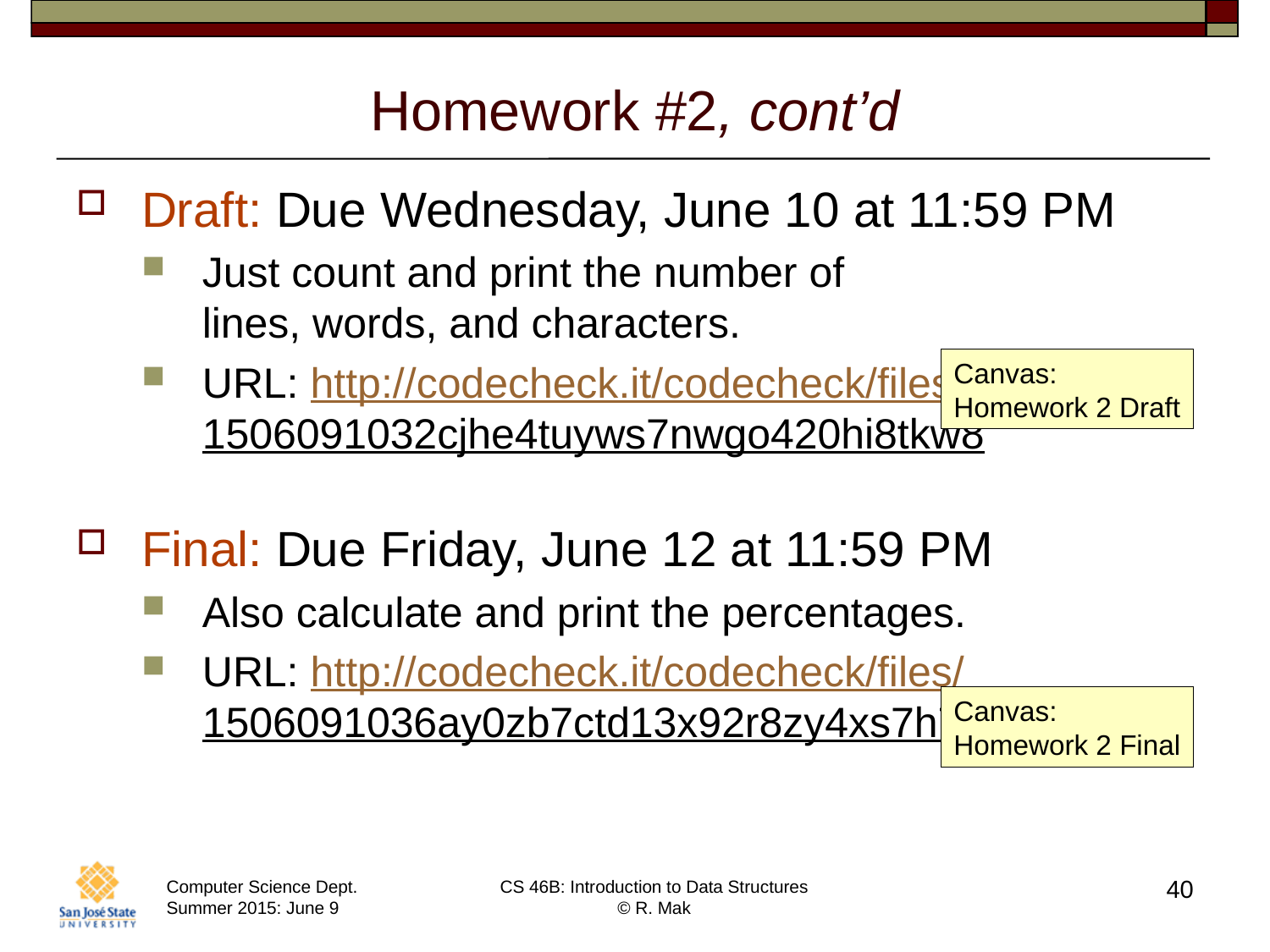

# Homework #2, cont’d
Draft: Due Wednesday, June 10 at 11:59 PM
Just count and print the number of
lines, words, and characters.
URL: http://codecheck.it/codecheck/files/1506091032cjhe4tuyws7nwgo420hi8tkw8

Final: Due Friday, June 12 at 11:59 PM
Also calculate and print the percentages.
URL: http://codecheck.it/codecheck/files/1506091036ay0zb7ctd13x92r8zy4xs7h7y
Canvas:
Homework 2 Draft
Canvas:
Homework 2 Final
40